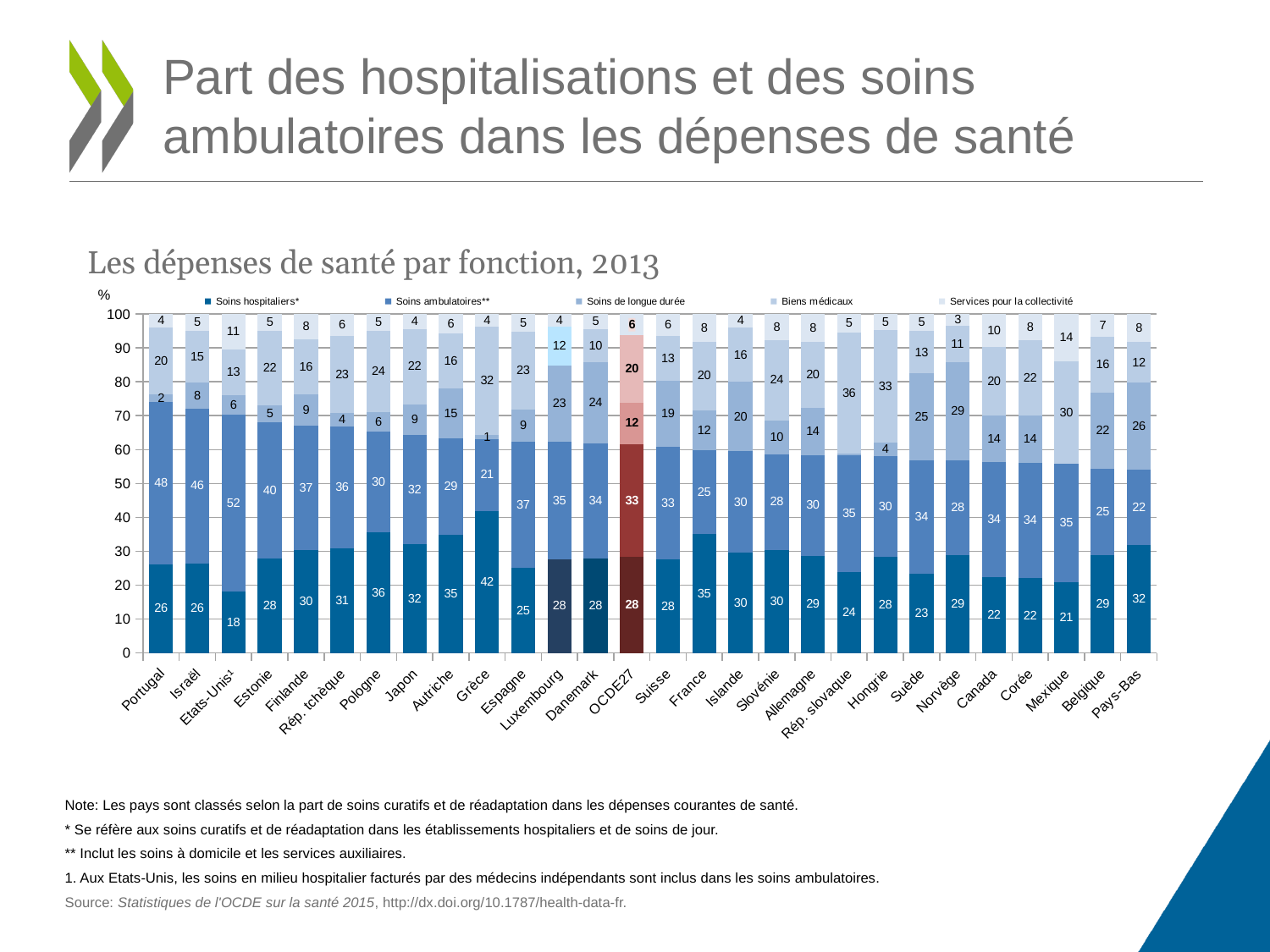

# Part des hospitalisations et des soins ambulatoires dans les dépenses de santé
|  |  |  |  |  |  |  |  |  |  |
| --- | --- | --- | --- | --- | --- | --- | --- | --- | --- |
|  |  |  |  |  |  |  |  |  |  |
|  |  |  |  |  |  |  |  |  |  |
|  |  |  |  |  |  |  |  |  |  |
|  |  |  |  |  |  |  |  |  |  |
|  |  |  |  |  |  |  |  |  |  |
|  |  |  |  |  |  |  |  |  |  |
|  |  |  |  |  |  |  |  |  |  |
|  |  |  |  |  |  |  |  |  |  |
|  |  |  |  |  |  |  |  |  |  |
|  |  |  |  |  |  |  |  |  |  |
|  |  |  |  |  |  |  |  |  |  |
|  |  |  |  |  |  |  |  |  |  |
|  |  |  |  |  |  |  |  |  |  |
|  |  |  |  |  |  |  |  |  |  |
|  |  |  |  |  |  |  |  |  |  |
|  |  |  |  |  |  |  |  |  |  |
|  |  |  |  |  |  |  |  |  |  |
|  |  |  |  |  |  |  |  |  |  |
|  |  |  |  |  |  |  |  |  |  |
|  |  |  |  |  |  |  |  |  |  |
|  |  |  |  |  |  |  |  |  |  |
|  |  |  |  |  |  |  |  |  |  |
| Note: Les pays sont classés selon la part de soins curatifs et de réadaptation dans les dépenses courantes de santé. |  |  |  |  |  |  |  |  |  |
| \* Se réfère aux soins curatifs et de réadaptation dans les établissements hospitaliers et de soins de jour. |  |  |  |  |  |  |  |  |  |
| \*\* Inclut les soins à domicile et les services auxiliaires. |  |  |  |  |  |  |  |  |  |
| 1. Aux Etats-Unis, les soins en milieu hospitalier facturés par des médecins indépendants sont inclus dans les soins ambulatoires. |  |  |  |  |  |  |  |  |  |
| Source: Statistiques de l'OCDE sur la santé 2015, http://dx.doi.org/10.1787/health-data-fr. |  |  |  |  |  |  |  |  |  |
|  |  |  |  |  |  |  |  |  |  |
Les dépenses de santé par fonction, 2013

### Chart

| Category | Soins hospitaliers* | Soins ambulatoires** | Soins de longue durée | Biens médicaux | Services pour la collectivité |
|---|---|---|---|---|---|
| Portugal | 26.1467 | 47.9331 | 2.1177 | 19.8319 | 3.9707 |
| Israël | 26.4731 | 45.6295 | 7.6543 | 15.1812 | 5.0619 |
| Etats-Unis¹ | 18.1179 | 52.2129 | 5.6572 | 13.4314 | 10.5806 |
| Estonie | 27.8255 | 40.1775 | 5.1431 | 21.8447 | 5.0092 |
| Finlande | 30.2641 | 36.8034 | 9.1732 | 16.2156 | 7.5436 |
| Rép. tchèque | 30.8813 | 35.9918 | 4.0202 | 22.6252 | 6.4815 |
| Pologne | 35.5871 | 29.7258 | 5.7994 | 23.8185 | 5.0692 |
| Japon | 32.0169 | 32.3132 | 9.075 | 22.169 | 4.4259 |
| Autriche | 34.7393 | 28.567600000000002 | 14.6868 | 16.3537 | 5.6527 |
| Grèce | 41.929 | 21.208099999999998 | 1.2053 | 32.0293 | 3.6284 |
| Espagne | 25.1239 | 37.282300000000006 | 9.4205 | 23.0297 | 5.1437 |
| Luxembourg | 27.732999999999997 | 34.5248 | 22.5121 | 11.5747 | 3.6554 |
| Danemark | 27.8234 | 33.957499999999996 | 24.0172 | 9.5891 | 4.6127 |
| OCDE27 | 28.401337037037038 | 33.26848148148148 | 12.249525925925925 | 19.754533333333338 | 6.3261407407407395 |
| Suisse | 27.6248 | 33.1447 | 19.4871 | 13.3269 | 6.4165 |
| France | 35.1349 | 24.5723 | 11.8961 | 20.2313 | 8.1654 |
| Islande | 29.512300000000003 | 30.0112 | 20.4067 | 15.9861 | 4.0838 |
| Slovénie | 30.4338 | 28.199399999999997 | 9.9944 | 23.7177 | 7.6547 |
| Allemagne | 28.7143 | 29.7344 | 13.8283 | 19.5012 | 8.2221 |
| Rép. slovaque | 23.7663 | 34.681599999999996 | 0.3197 | 35.7437 | 5.4887 |
| Hongrie | 28.4622 | 29.5856 | 4.0101 | 33.1743 | 4.7679 |
| Suède | 23.419900000000002 | 33.5225 | 25.4626 | 12.5118 | 5.0832 |
| Norvège | 28.851599999999998 | 28.017899999999997 | 28.9388 | 10.7794 | 3.4122 |
| Canada | 22.477700000000002 | 33.776199999999996 | 13.8852 | 20.0165 | 9.8443 |
| Corée | 22.1691 | 33.9504 | 13.9397 | 22.2781 | 7.6627 |
| Mexique | 20.795 | 35.1624 | 0.0 | 29.9489 | 14.0936 |
| Belgique | 28.9732 | 25.415300000000002 | 22.4024 | 16.455 | 6.7542 |
| Pays-Bas | 31.8398 | 22.1476 | 25.6841 | 12.0075 | 8.321 |